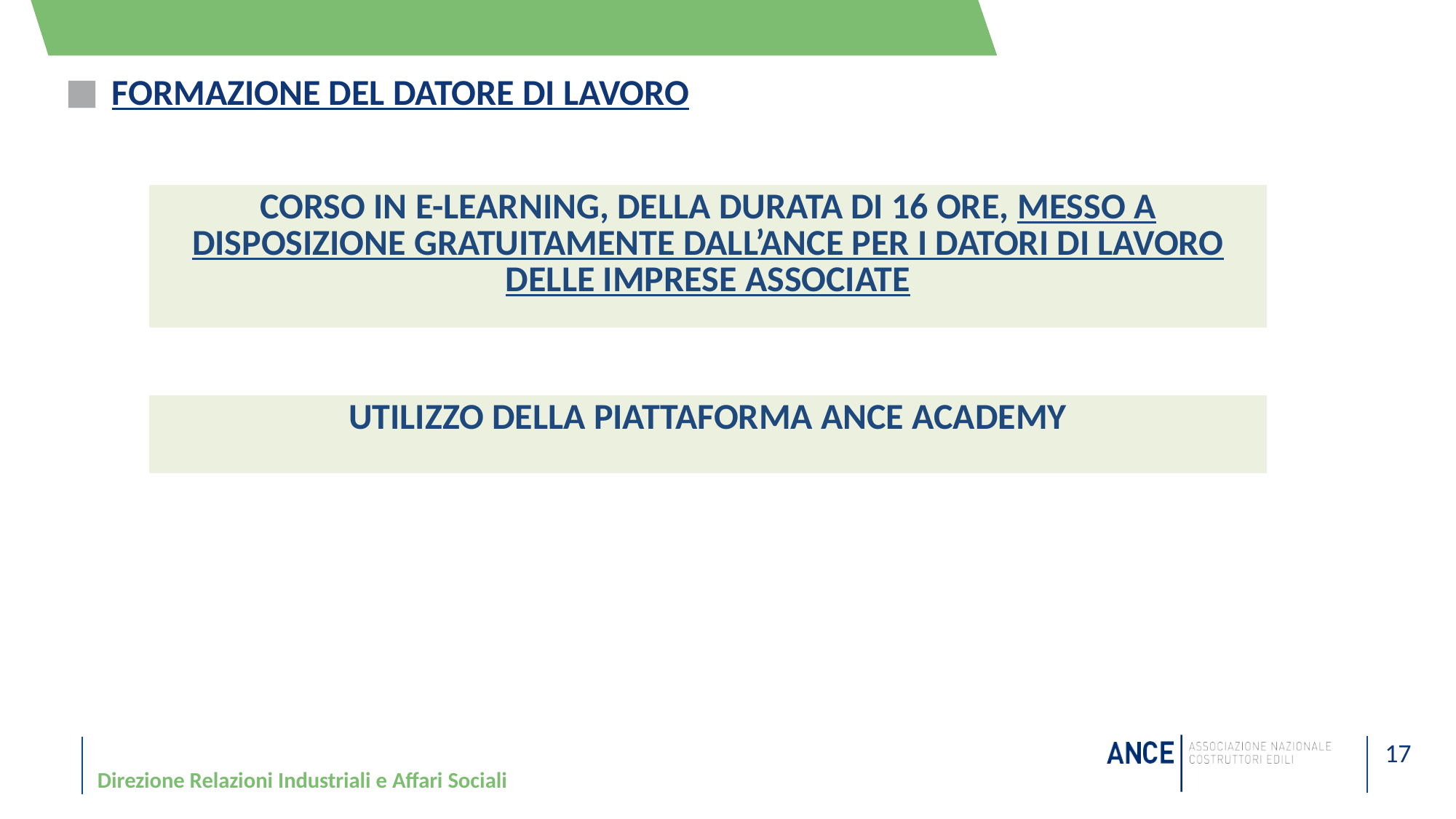

# FORMAZIONE DEL DATORE DI LAVORO

| CORSO IN E-LEARNING, DELLA DURATA DI 16 ORE, MESSO A DISPOSIZIONE GRATUITAMENTE DALL’ANCE PER I DATORI DI LAVORO DELLE IMPRESE ASSOCIATE |
| --- |

| UTILIZZO DELLA PIATTAFORMA ANCE ACADEMY |
| --- |

Direzione Relazioni Industriali e Affari Sociali
17